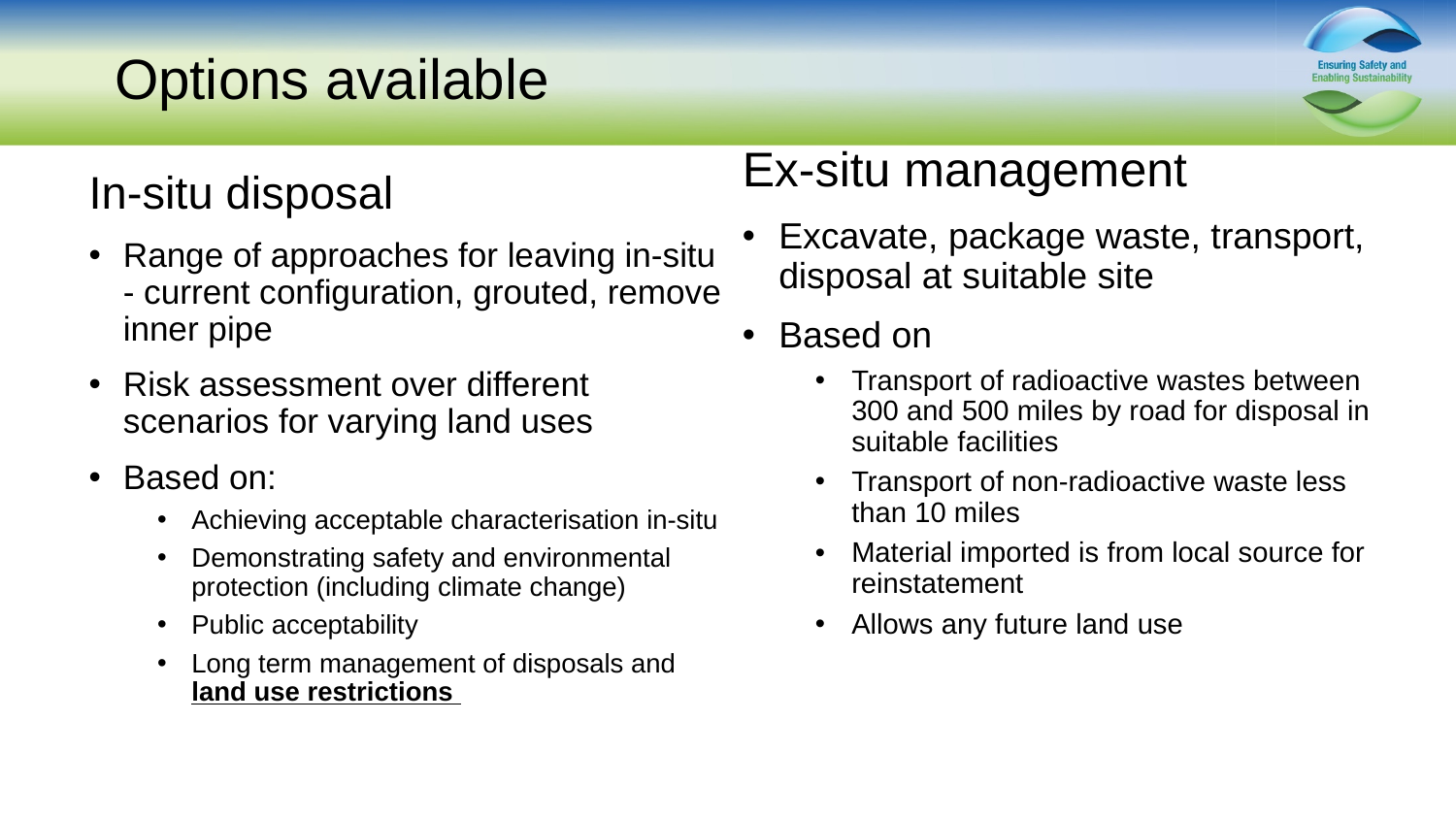

# Options available
Ex-situ management
Excavate, package waste, transport, disposal at suitable site
Based on
Transport of radioactive wastes between 300 and 500 miles by road for disposal in suitable facilities
Transport of non-radioactive waste less than 10 miles
Material imported is from local source for reinstatement
Allows any future land use

In-situ disposal
Range of approaches for leaving in-situ - current configuration, grouted, remove inner pipe
Risk assessment over different scenarios for varying land uses
Based on:
Achieving acceptable characterisation in-situ
Demonstrating safety and environmental protection (including climate change)
Public acceptability
Long term management of disposals and land use restrictions